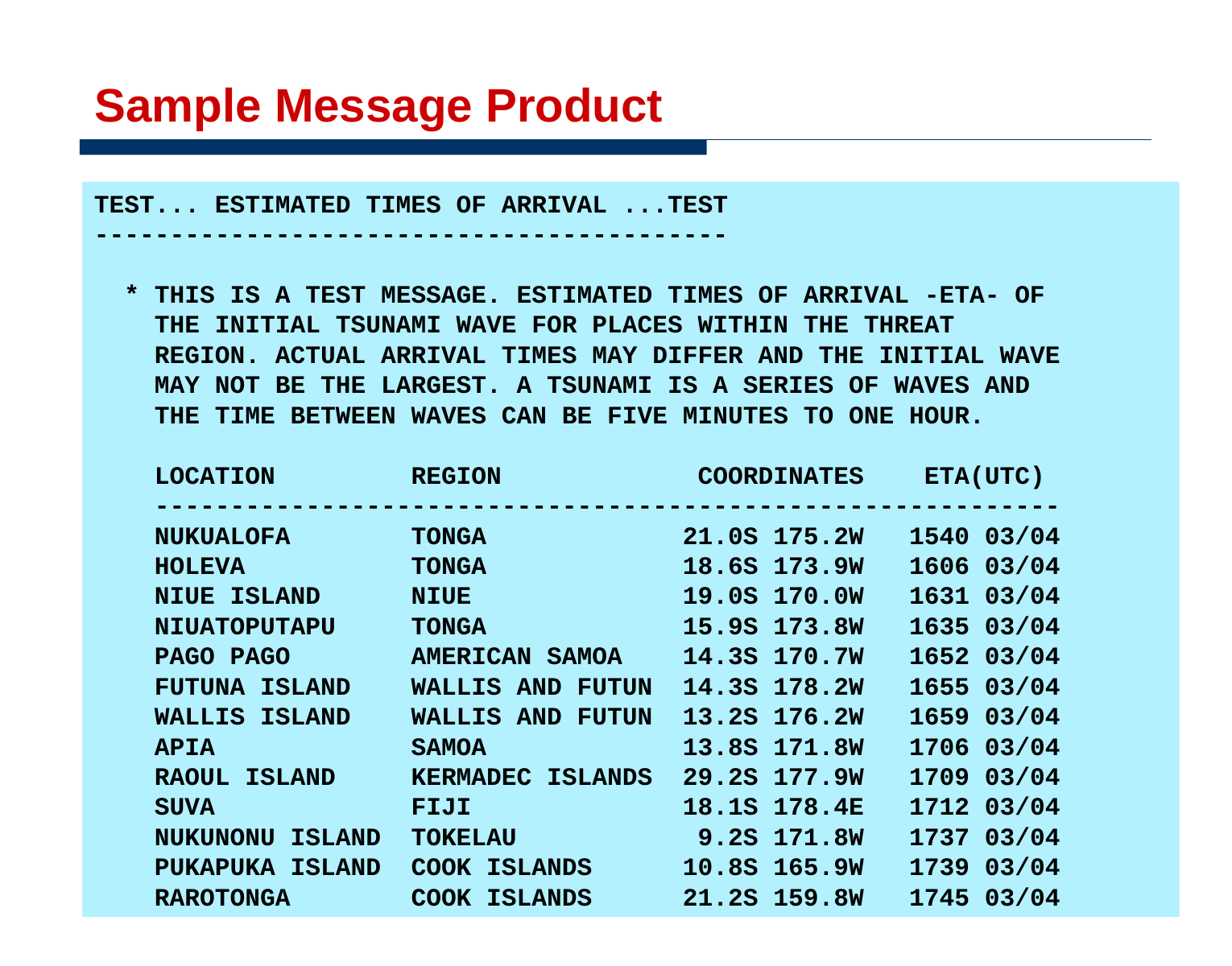

# Sample Message Product
TEST... ESTIMATED TIMES OF ARRIVAL ...TEST
------------------------------------------

  * THIS IS A TEST MESSAGE. ESTIMATED TIMES OF ARRIVAL -ETA- OF
    THE INITIAL TSUNAMI WAVE FOR PLACES WITHIN THE THREAT
    REGION. ACTUAL ARRIVAL TIMES MAY DIFFER AND THE INITIAL WAVE
    MAY NOT BE THE LARGEST. A TSUNAMI IS A SERIES OF WAVES AND
    THE TIME BETWEEN WAVES CAN BE FIVE MINUTES TO ONE HOUR.

    LOCATION         REGION             COORDINATES    ETA(UTC)
    ------------------------------------------------------------
    NUKUALOFA        TONGA             21.0S 175.2W   1540 03/04
    HOLEVA           TONGA             18.6S 173.9W   1606 03/04
    NIUE ISLAND      NIUE              19.0S 170.0W   1631 03/04
    NIUATOPUTAPU     TONGA             15.9S 173.8W   1635 03/04
    PAGO PAGO        AMERICAN SAMOA    14.3S 170.7W   1652 03/04
    FUTUNA ISLAND    WALLIS AND FUTUN  14.3S 178.2W   1655 03/04
    WALLIS ISLAND    WALLIS AND FUTUN  13.2S 176.2W   1659 03/04
    APIA             SAMOA             13.8S 171.8W   1706 03/04
    RAOUL ISLAND     KERMADEC ISLANDS  29.2S 177.9W   1709 03/04
    SUVA             FIJI              18.1S 178.4E   1712 03/04
    NUKUNONU ISLAND  TOKELAU            9.2S 171.8W   1737 03/04
    PUKAPUKA ISLAND  COOK ISLANDS      10.8S 165.9W   1739 03/04
    RAROTONGA        COOK ISLANDS      21.2S 159.8W   1745 03/04